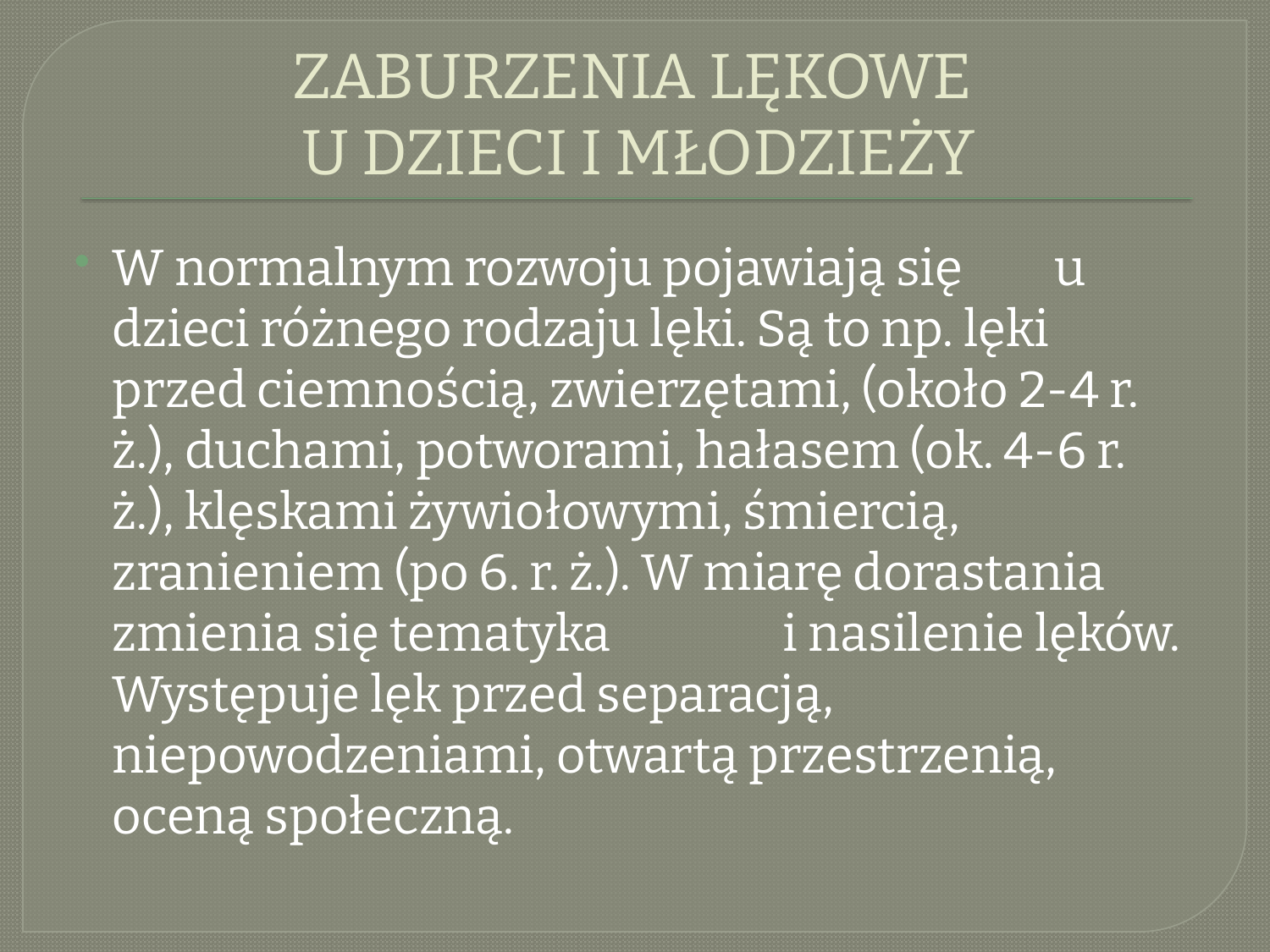

# ZABURZENIA LĘKOWE U DZIECI I MŁODZIEŻY
W normalnym rozwoju pojawiają się         u dzieci różnego rodzaju lęki. Są to np. lęki przed ciemnością, zwierzętami, (około 2-4 r. ż.), duchami, potworami, hałasem (ok. 4-6 r. ż.), klęskami żywiołowymi, śmiercią, zranieniem (po 6. r. ż.). W miarę dorastania zmienia się tematyka                 i nasilenie lęków. Występuje lęk przed separacją, niepowodzeniami, otwartą przestrzenią, oceną społeczną.